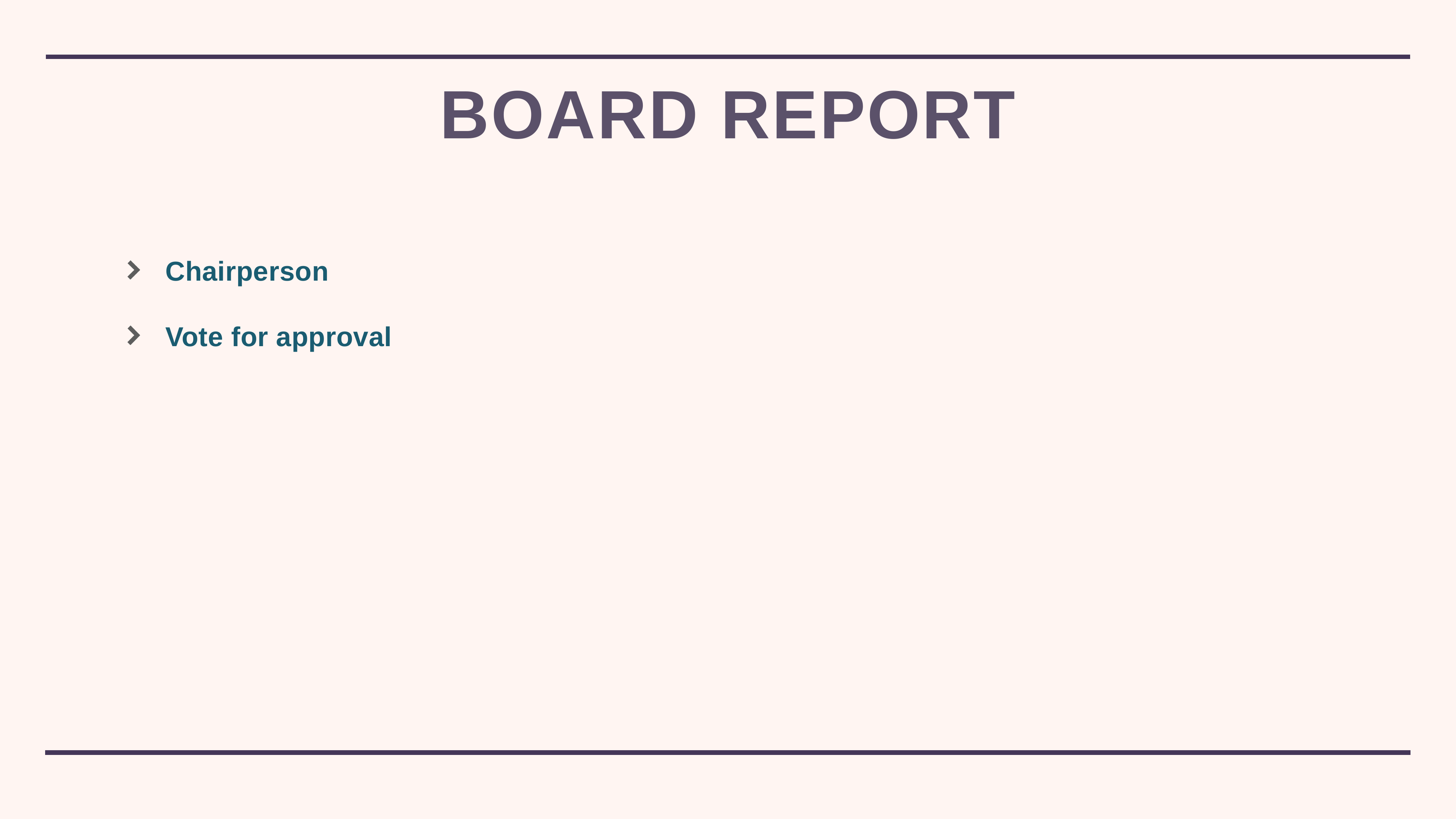

# Board Report
Chairperson
Vote for approval